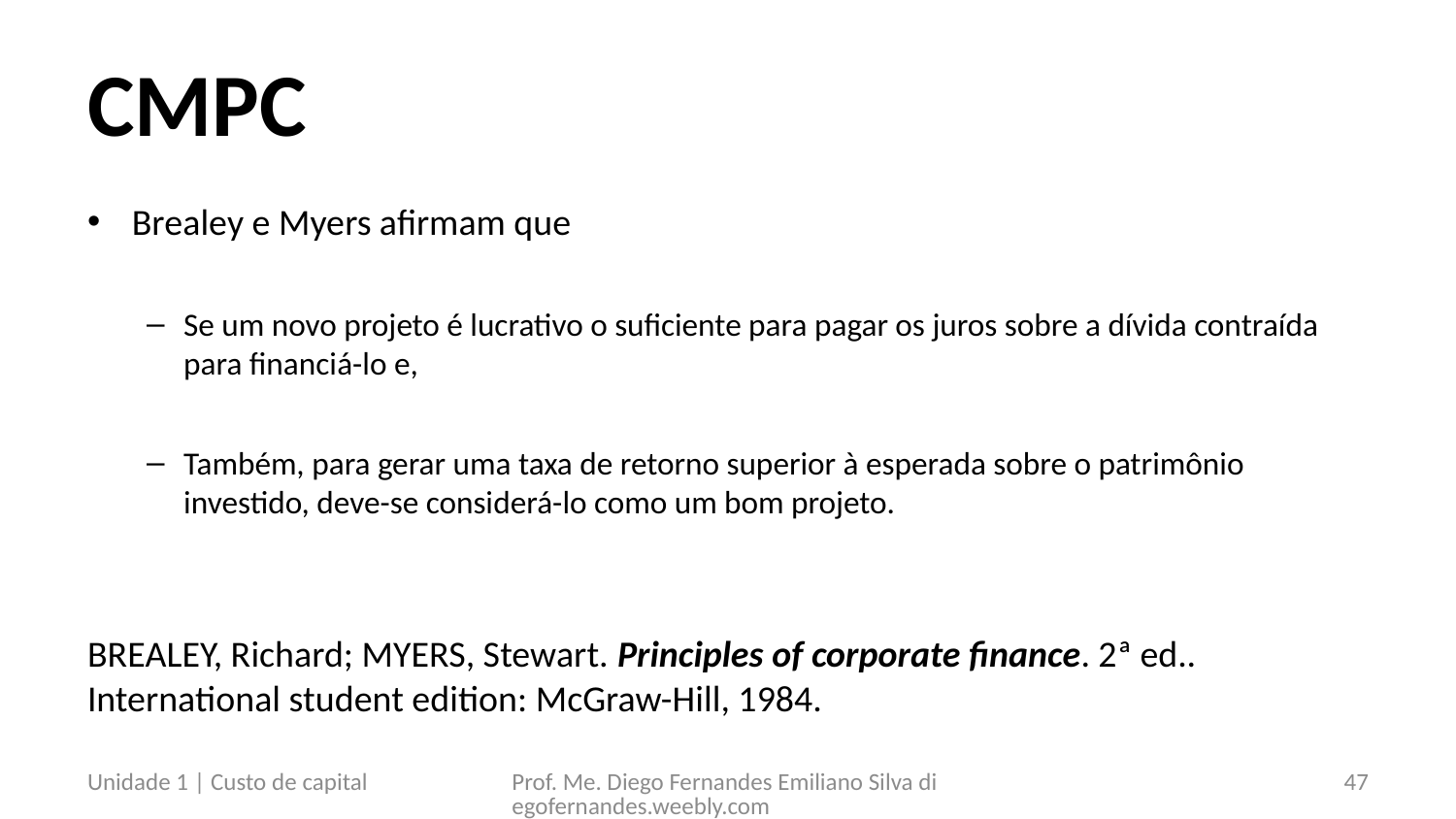

# CMPC
Brealey e Myers afirmam que

Se um novo projeto é lucrativo o suficiente para pagar os juros sobre a dívida contraída para financiá-lo e,

Também, para gerar uma taxa de retorno superior à esperada sobre o patrimônio investido, deve-se considerá-lo como um bom projeto.

BREALEY, Richard; MYERS, Stewart. Principles of corporate finance. 2ª ed.. International student edition: McGraw-Hill, 1984.
Unidade 1 | Custo de capital
Prof. Me. Diego Fernandes Emiliano Silva diegofernandes.weebly.com
47